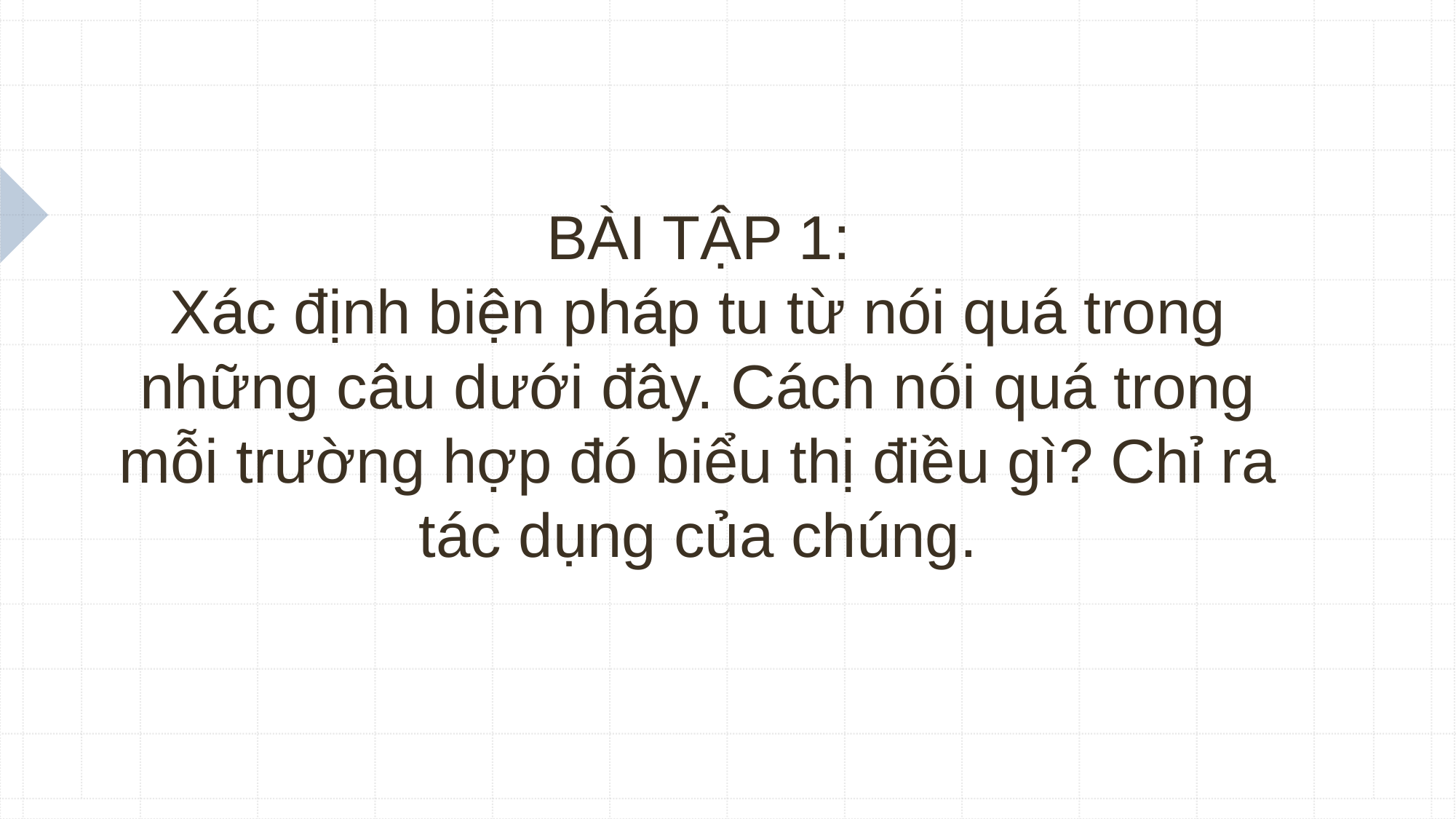

# BÀI TẬP 1: Xác định biện pháp tu từ nói quá trong những câu dưới đây. Cách nói quá trong mỗi trường hợp đó biểu thị điều gì? Chỉ ra tác dụng của chúng.